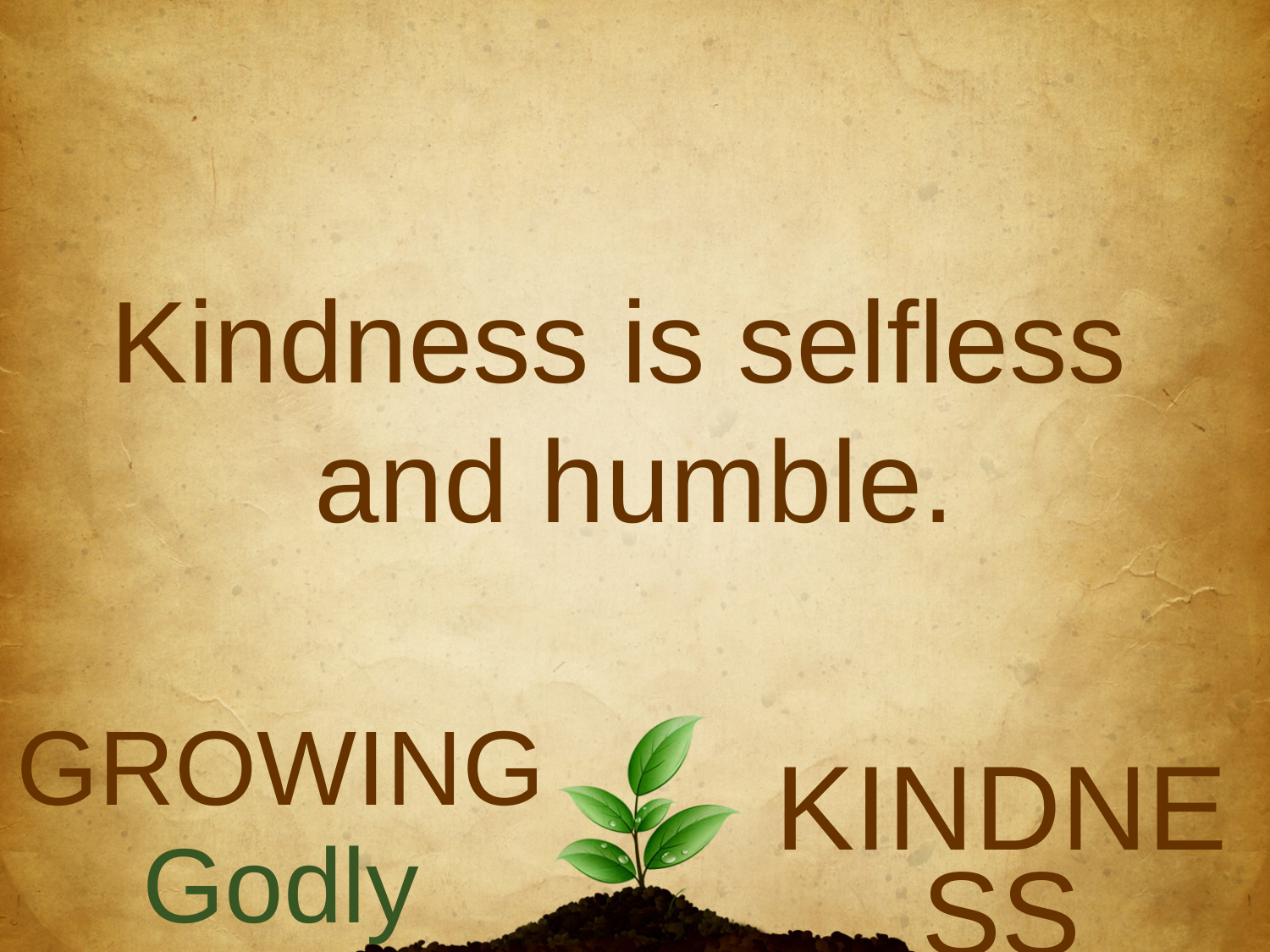

Kindness is selfless
and humble.
Growing
kindness
Godly Character